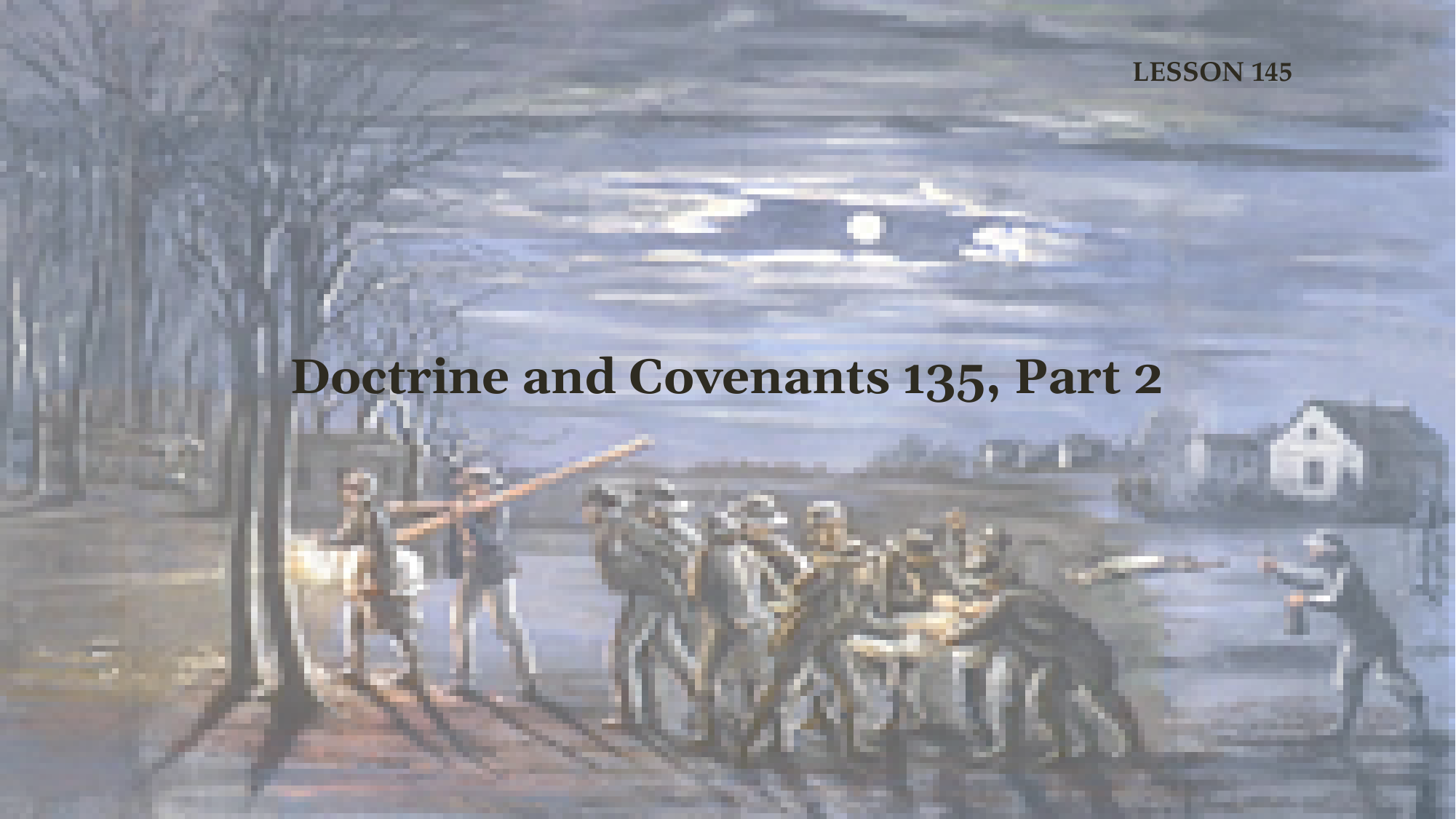

LESSON 145
Doctrine and Covenants 135, Part 2